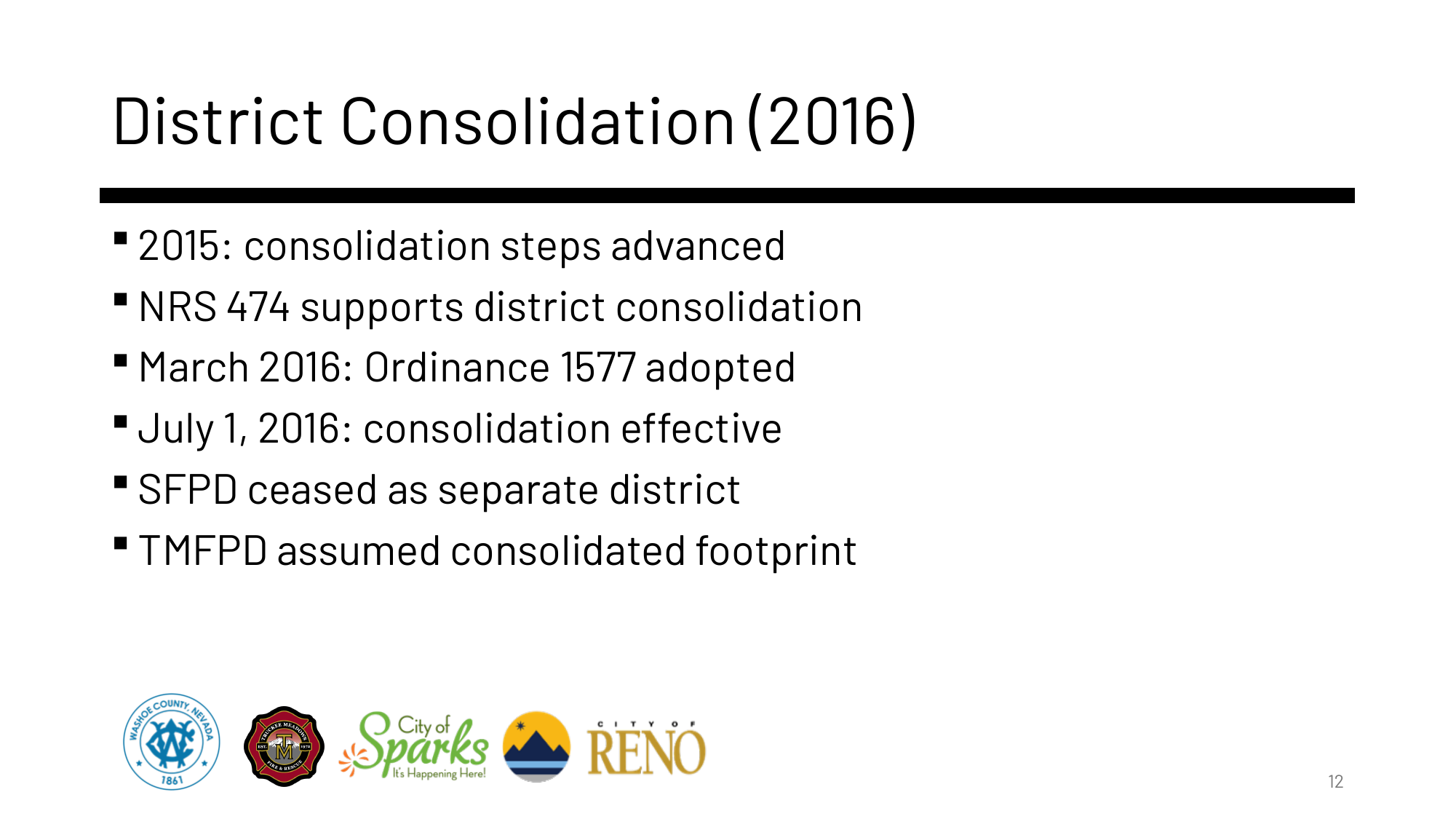

# District Consolidation (2016)
2015: consolidation steps advanced
NRS 474 supports district consolidation
March 2016: Ordinance 1577 adopted
July 1, 2016: consolidation effective
SFPD ceased as separate district
TMFPD assumed consolidated footprint

12